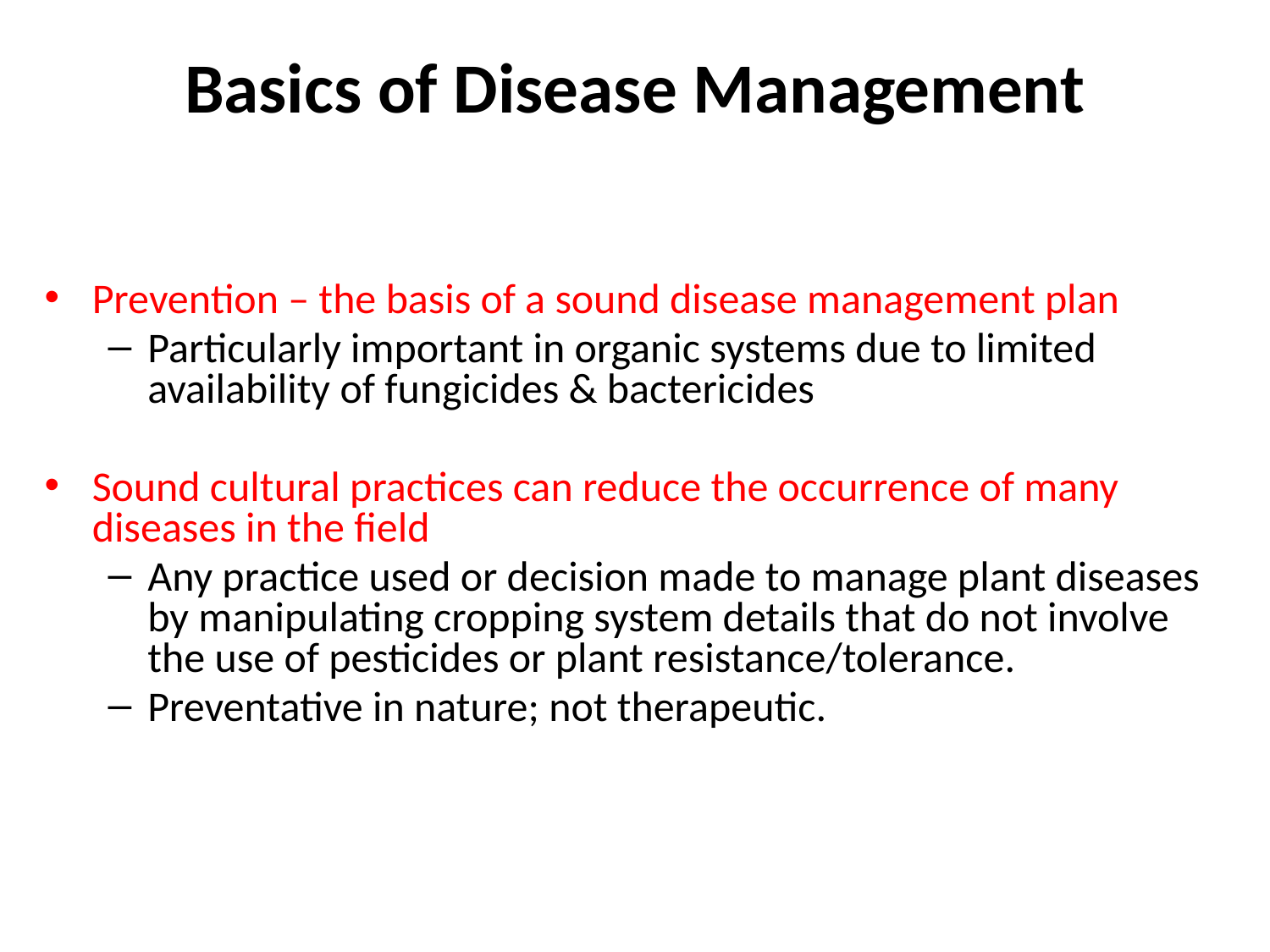

# Basics of Disease Management
Prevention – the basis of a sound disease management plan
Particularly important in organic systems due to limited availability of fungicides & bactericides

Sound cultural practices can reduce the occurrence of many diseases in the field
Any practice used or decision made to manage plant diseases by manipulating cropping system details that do not involve the use of pesticides or plant resistance/tolerance.
Preventative in nature; not therapeutic.